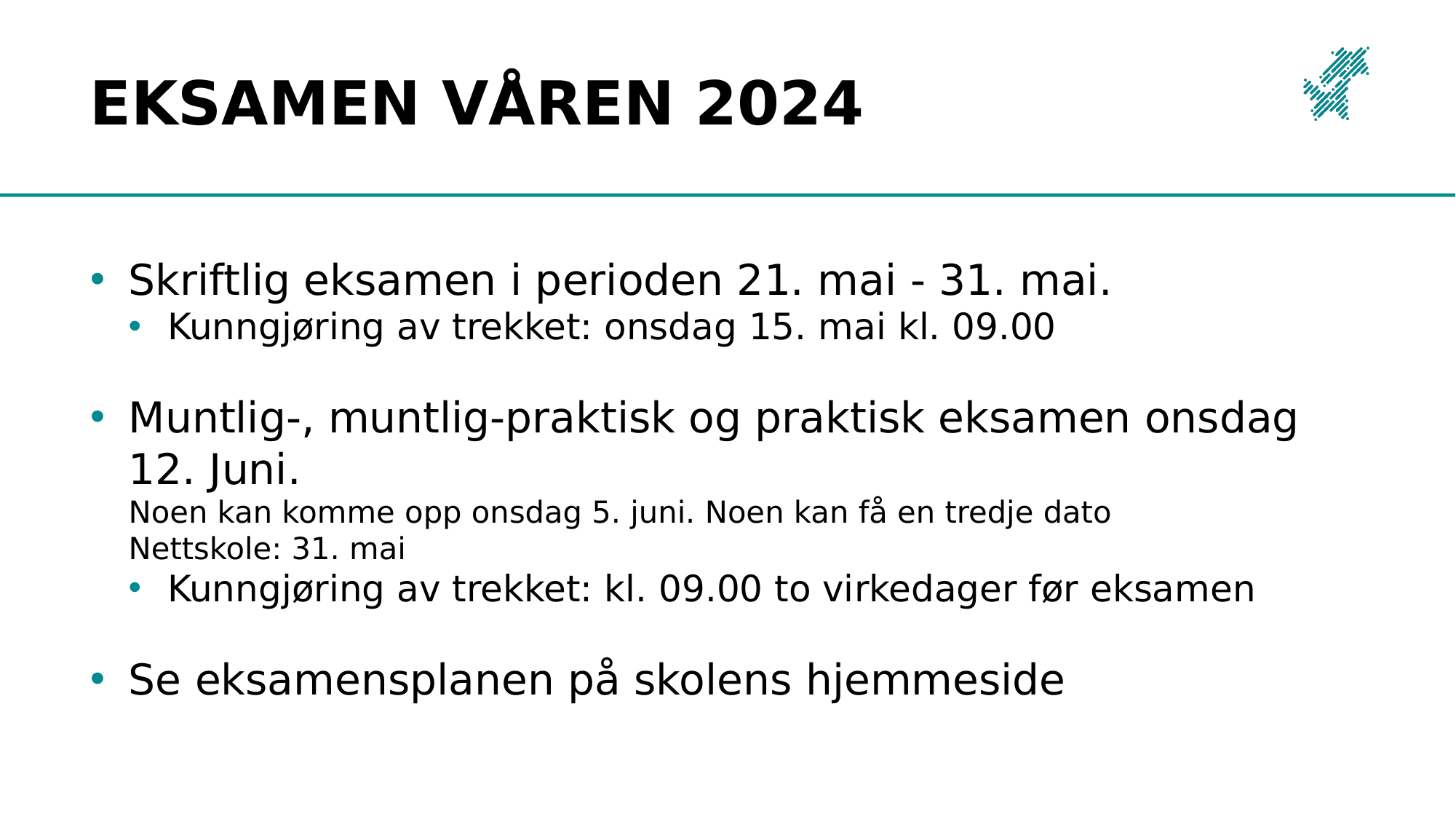

# Eksamen våren 2024
Skriftlig eksamen i perioden 21. mai - 31. mai.
Kunngjøring av trekket: onsdag 15. mai kl. 09.00

Muntlig-, muntlig-praktisk og praktisk eksamen onsdag 12. Juni.
    Noen kan komme opp onsdag 5. juni. Noen kan få en tredje dato
    Nettskole: 31. mai
Kunngjøring av trekket: kl. 09.00 to virkedager før eksamen

Se eksamensplanen på skolens hjemmeside